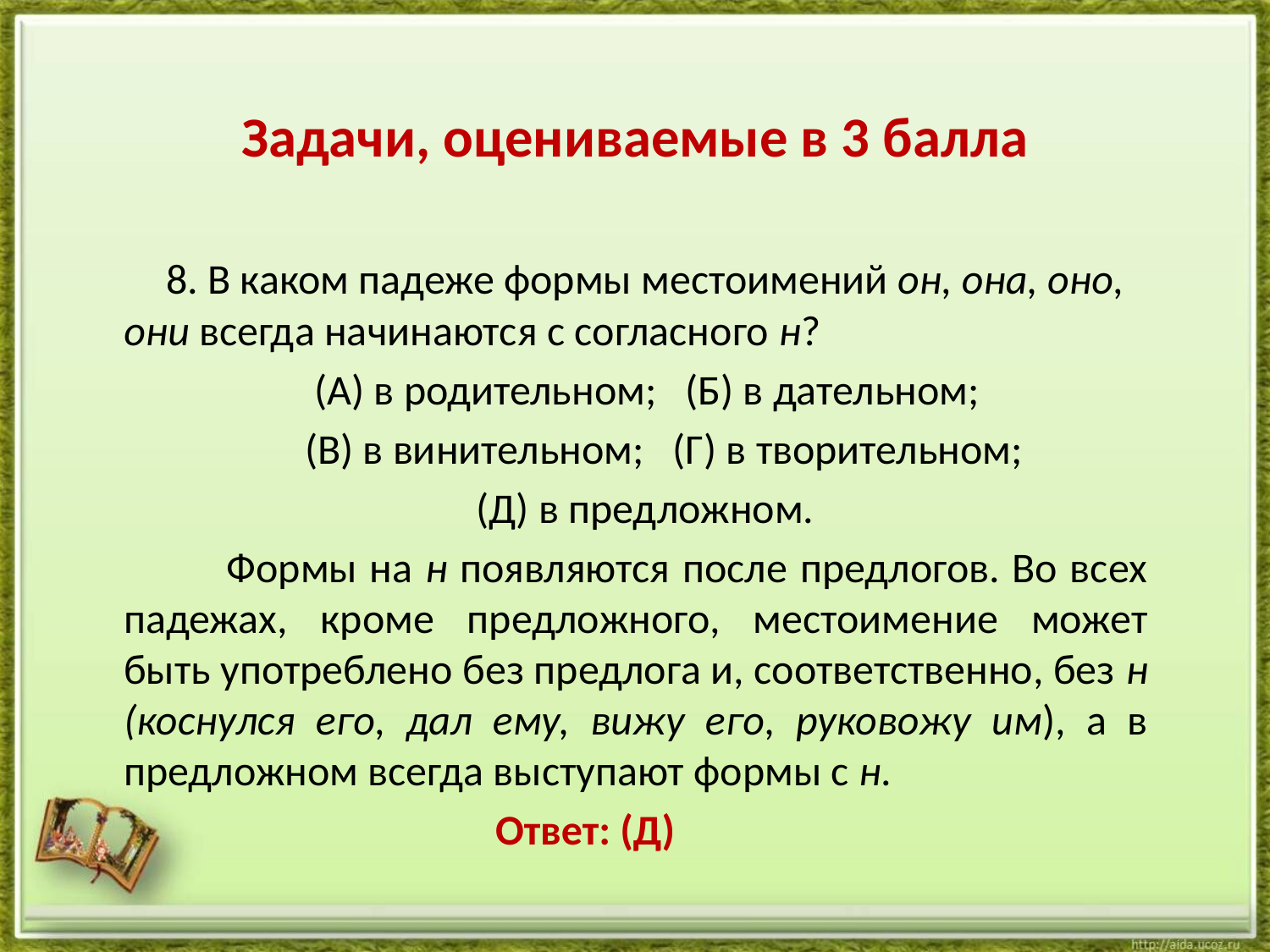

# Задачи, оцениваемые в 3 балла
        8. В каком падеже формы местоимений он, она, оно, они всегда начинаются с согласного н?
                         (А) в родительном;   (Б) в дательном;
                        (В) в винительном;   (Г) в творительном;
                                          (Д) в предложном.
            Формы на н появляются после предлогов. Во всех падежах, кроме предложного, местоимение может быть употреблено без предлога и, соответственно, без н (коснулся его, дал ему, вижу его, руковожу им), а в предложном всегда выступают формы с н.
                                            Ответ: (Д)